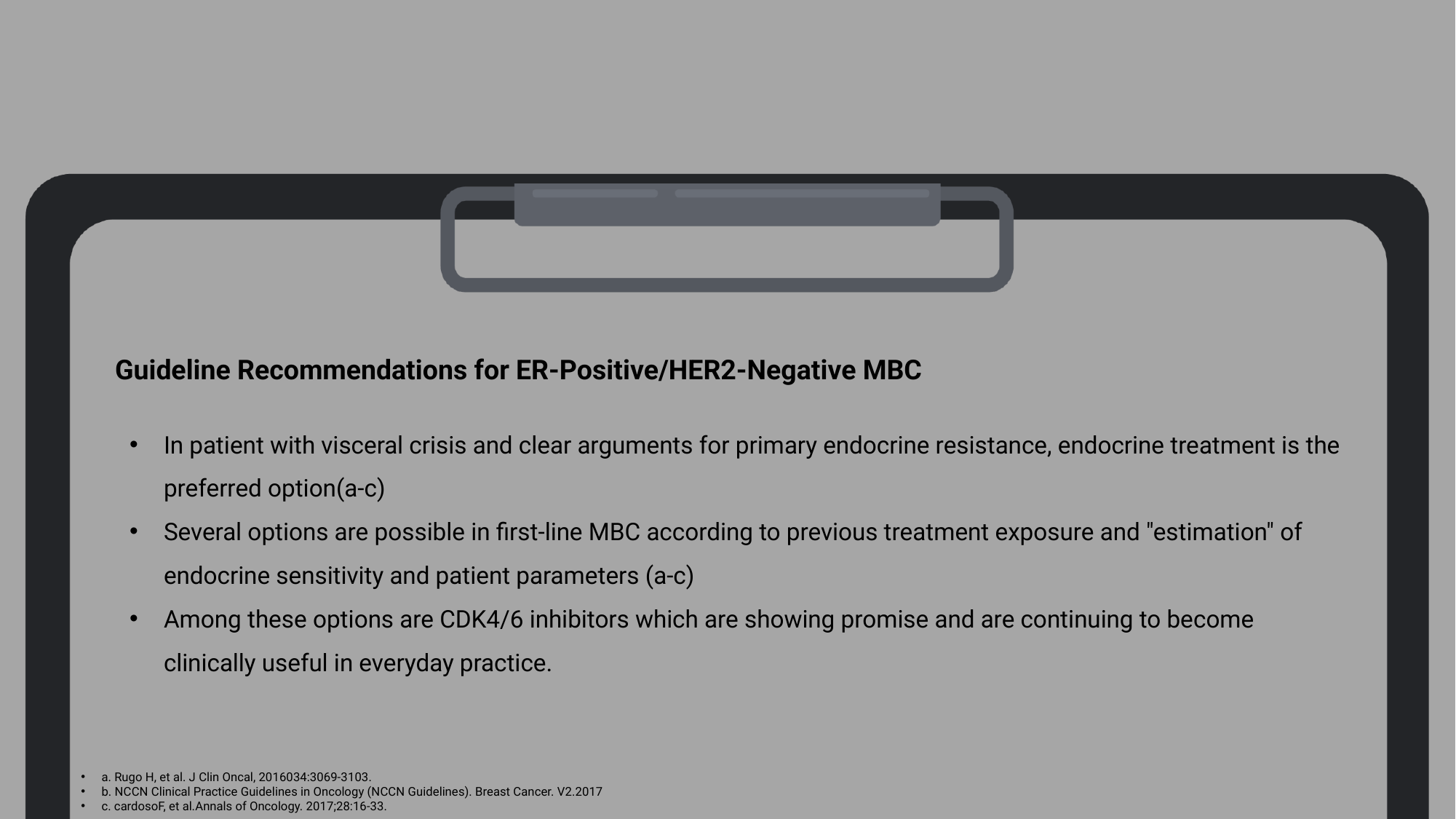

Guideline Recommendations for ER-Positive/HER2-Negative MBC
In patient with visceral crisis and clear arguments for primary endocrine resistance, endocrine treatment is the preferred option(a-c)
Several options are possible in first-line MBC according to previous treatment exposure and "estimation" of endocrine sensitivity and patient parameters (a-c)
Among these options are CDK4/6 inhibitors which are showing promise and are continuing to become clinically useful in everyday practice.

a. Rugo H, et al. J Clin Oncal, 2016034:3069-3103.
b. NCCN Clinical Practice Guidelines in Oncology (NCCN Guidelines). Breast Cancer. V2.2017
c. cardosoF, et al.Annals of Oncology. 2017;28:16-33.